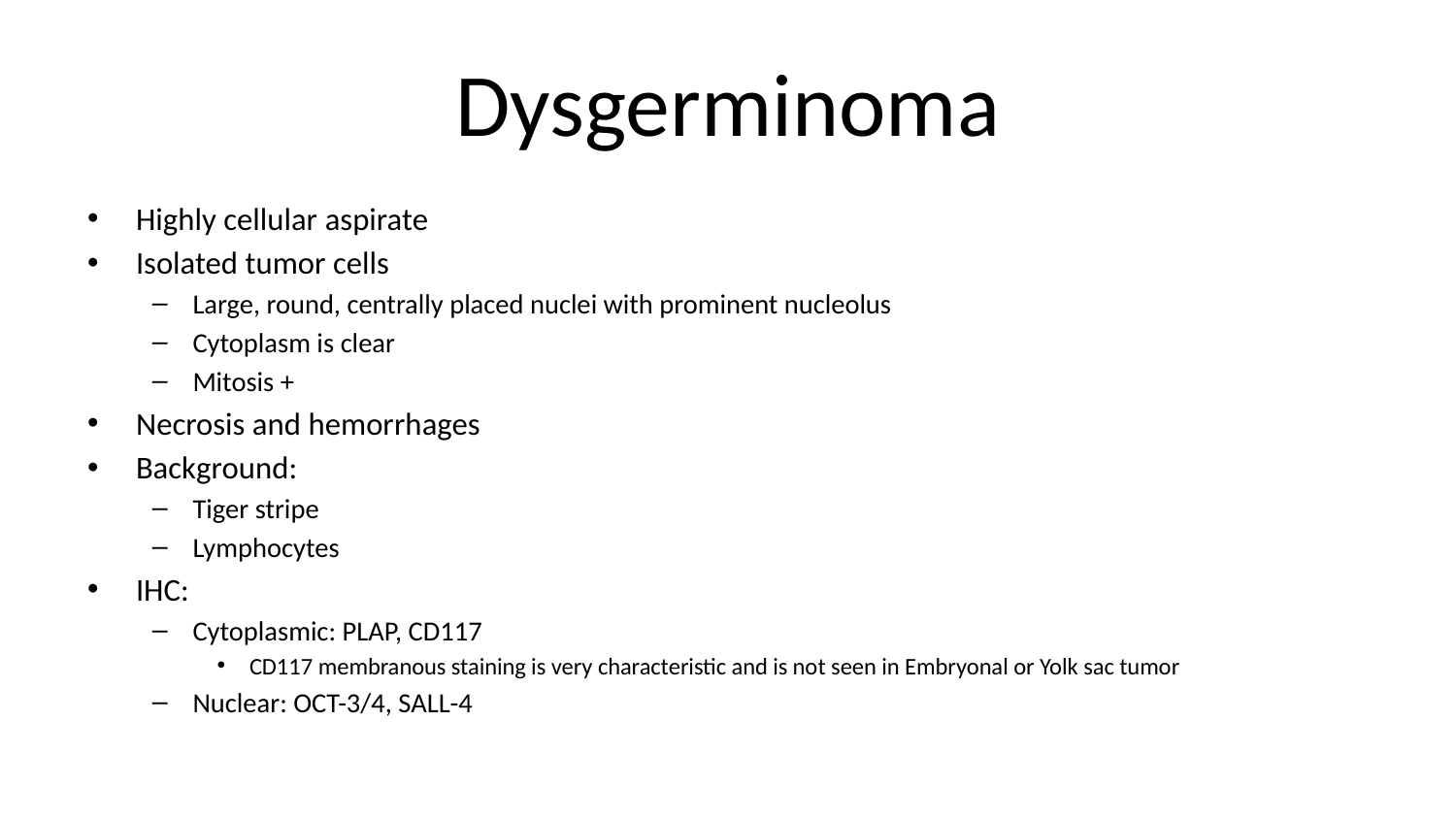

# Dysgerminoma
Highly cellular aspirate
Isolated tumor cells
Large, round, centrally placed nuclei with prominent nucleolus
Cytoplasm is clear
Mitosis +
Necrosis and hemorrhages
Background:
Tiger stripe
Lymphocytes
IHC:
Cytoplasmic: PLAP, CD117
CD117 membranous staining is very characteristic and is not seen in Embryonal or Yolk sac tumor
Nuclear: OCT-3/4, SALL-4